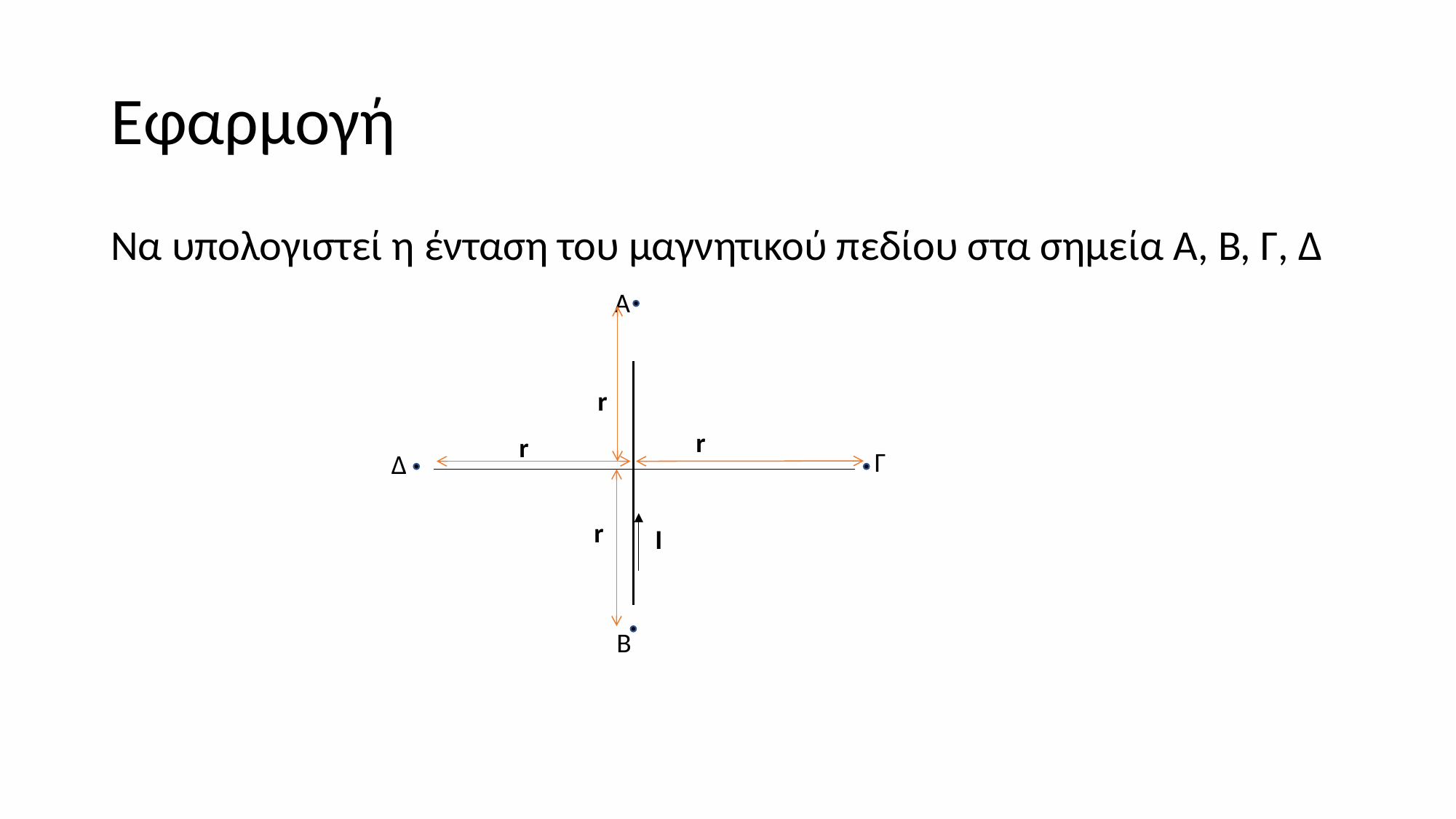

# Εφαρμογή
Να υπολογιστεί η ένταση του μαγνητικού πεδίου στα σημεία Α, Β, Γ, Δ
A

r
r
r
Γ
Δ

r
Ι
B